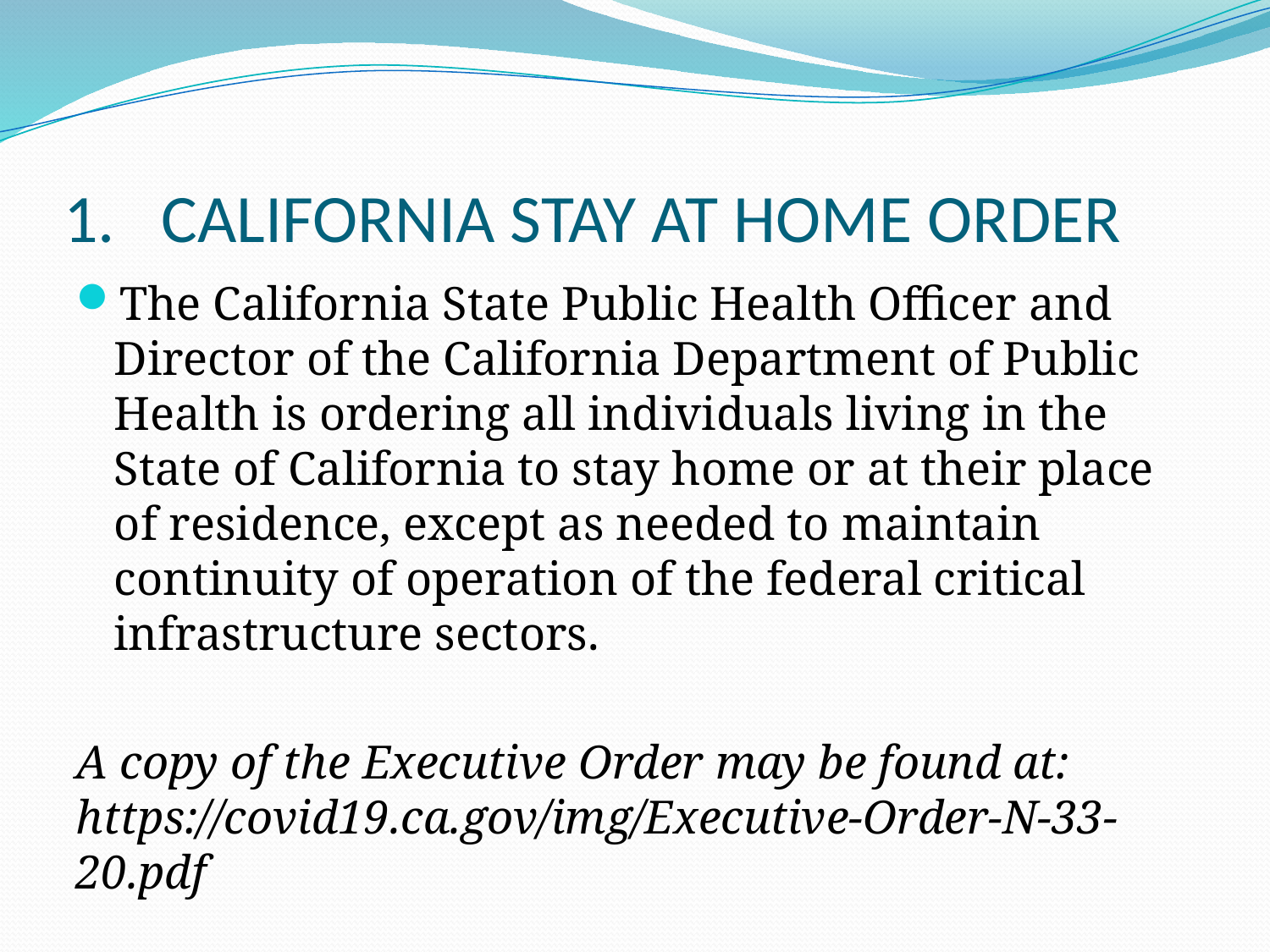

# 1.   CALIFORNIA STAY AT HOME ORDER
The California State Public Health Officer and Director of the California Department of Public Health is ordering all individuals living in the State of California to stay home or at their place of residence, except as needed to maintain continuity of operation of the federal critical infrastructure sectors.

A copy of the Executive Order may be found at: https://covid19.ca.gov/img/Executive-Order-N-33-20.pdf